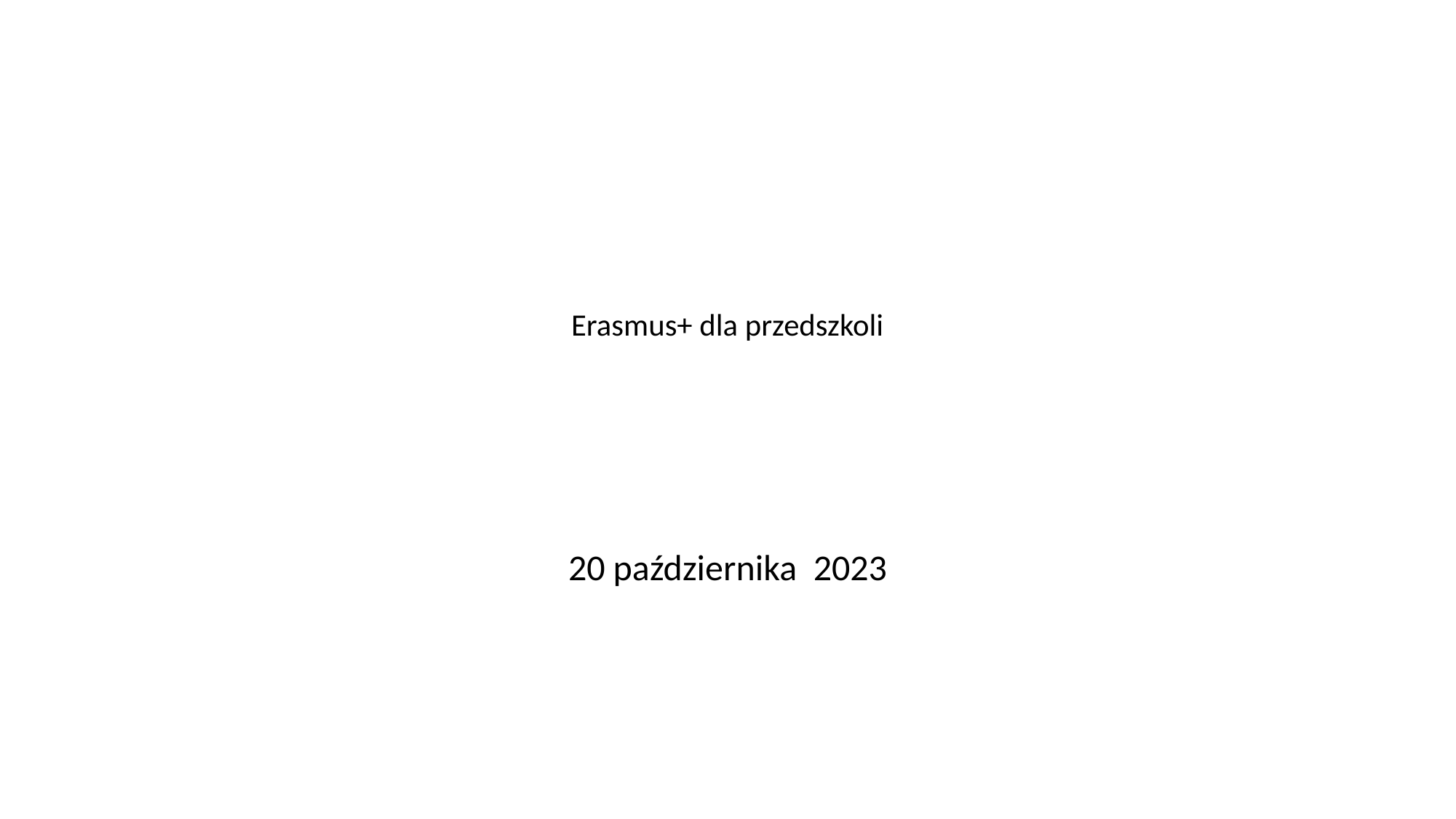

# Erasmus+ dla przedszkoli

20 października  2023